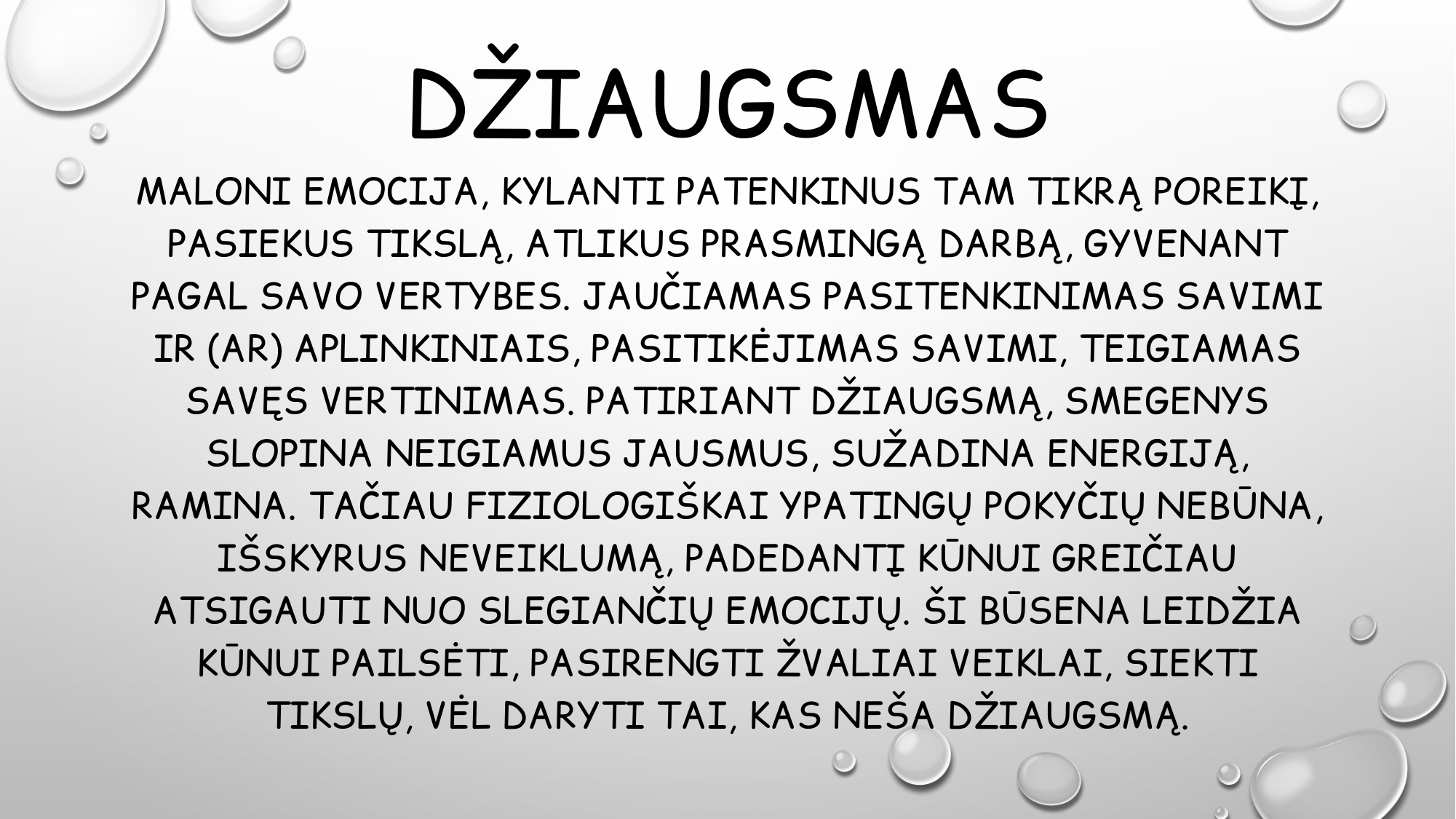

# DŽIAUGSMAS
Maloni emocija, kylanti patenkinus tam tikrą poreikį, pasiekus tikslą, atlikus prasmingą darbą, gyvenant pagal savo vertybes. Jaučiamas pasitenkinimas savimi ir (ar) aplinkiniais, pasitikėjimas savimi, teigiamas savęs vertinimas. Patiriant džiaugsmą, smegenys slopina neigiamus jausmus, sužadina energiją, ramina. Tačiau fiziologiškai ypatingų pokyčių nebūna, išskyrus neveiklumą, padedantį kūnui greičiau atsigauti nuo slegiančių emocijų. Ši būsena leidžia kūnui pailsėti, pasirengti žvaliai veiklai, siekti tikslų, vėl daryti tai, kas neša džiaugsmą.